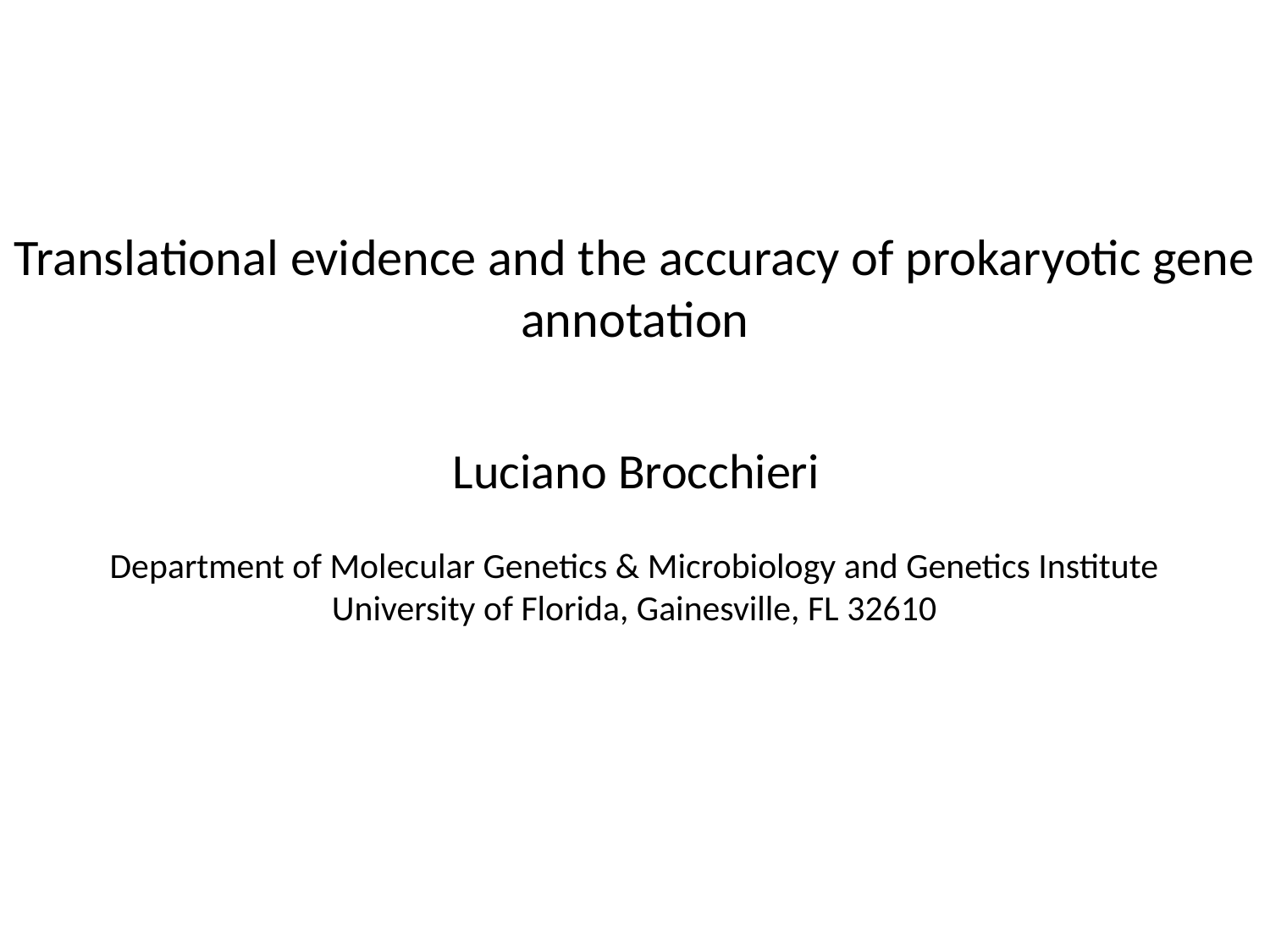

Translational evidence and the accuracy of prokaryotic gene annotation
Luciano Brocchieri
Department of Molecular Genetics & Microbiology and Genetics Institute
University of Florida, Gainesville, FL 32610